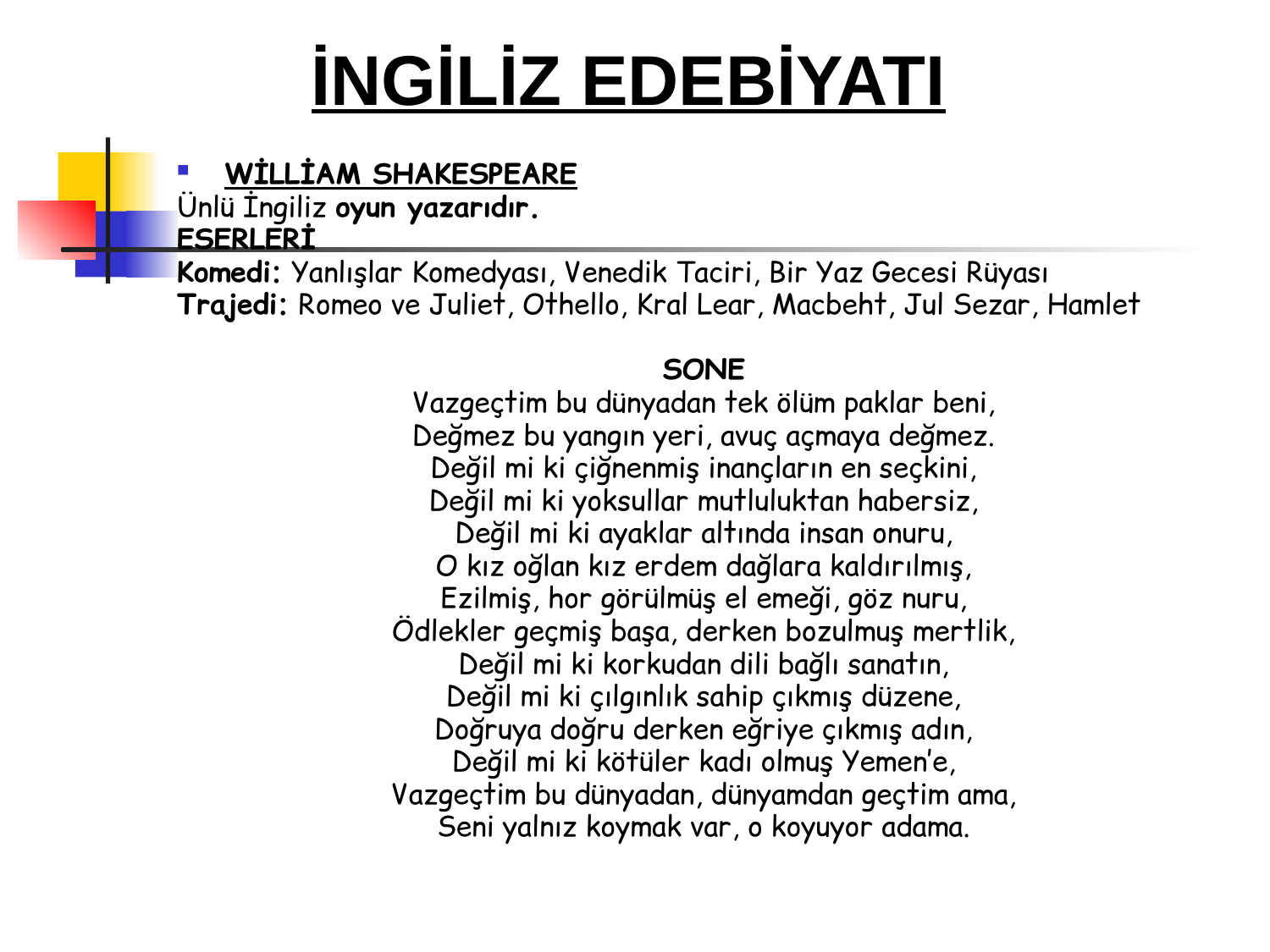

# İNGİLİZ EDEBİYATI
WİLLİAM SHAKESPEARE
Ünlü İngiliz oyun yazarıdır.
ESERLERİ
Komedi: Yanlışlar Komedyası, Venedik Taciri, Bir Yaz Gecesi Rüyası
Trajedi: Romeo ve Juliet, Othello, Kral Lear, Macbeht, Jul Sezar, Hamlet

SONE
Vazgeçtim bu dünyadan tek ölüm paklar beni,
Değmez bu yangın yeri, avuç açmaya değmez.
Değil mi ki çiğnenmiş inançların en seçkini,
Değil mi ki yoksullar mutluluktan habersiz,
Değil mi ki ayaklar altında insan onuru,
O kız oğlan kız erdem dağlara kaldırılmış,
Ezilmiş, hor görülmüş el emeği, göz nuru,
Ödlekler geçmiş başa, derken bozulmuş mertlik,
Değil mi ki korkudan dili bağlı sanatın,
Değil mi ki çılgınlık sahip çıkmış düzene,
Doğruya doğru derken eğriye çıkmış adın,
Değil mi ki kötüler kadı olmuş Yemen’e,
Vazgeçtim bu dünyadan, dünyamdan geçtim ama,
Seni yalnız koymak var, o koyuyor adama.